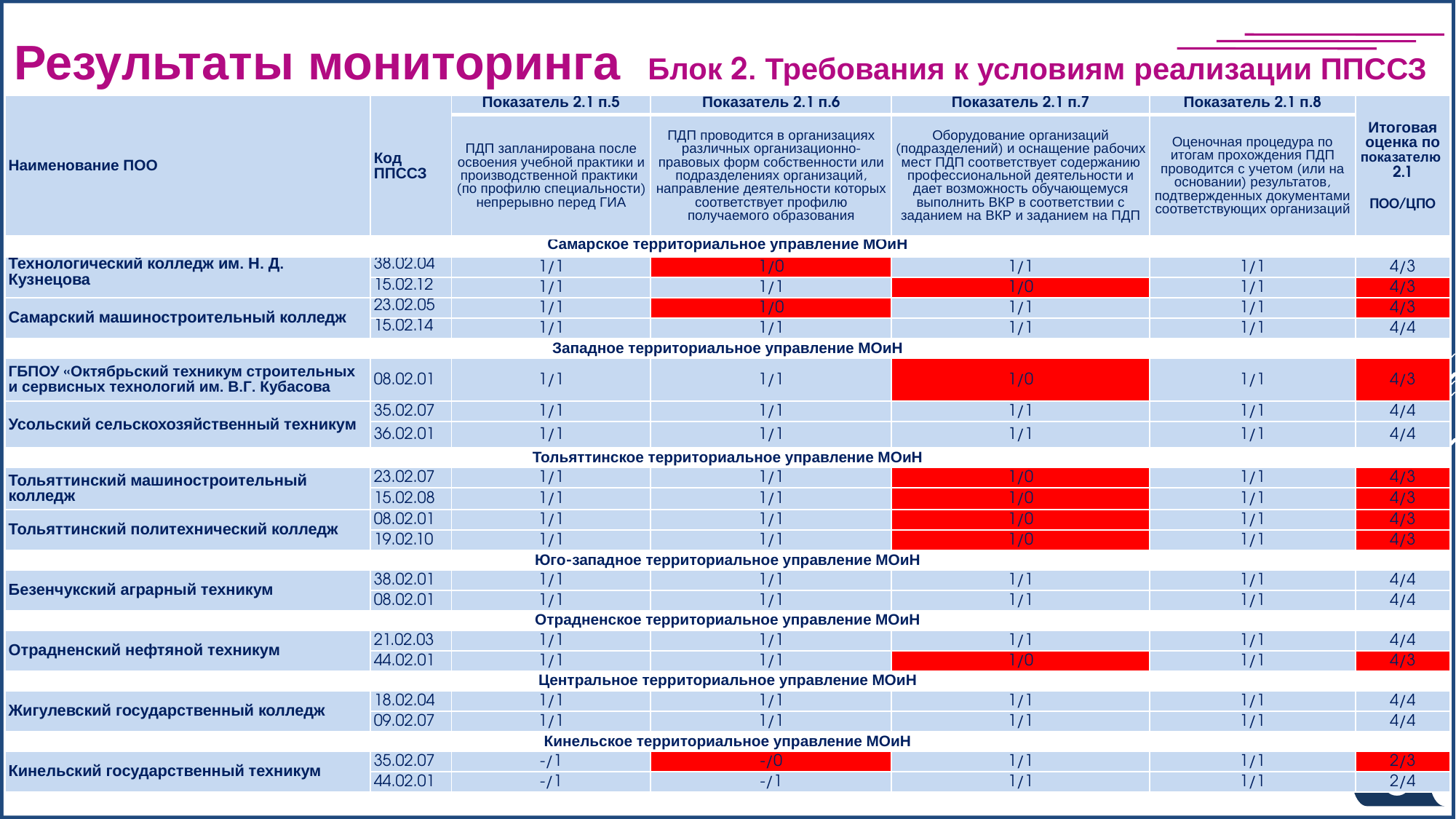

Результаты мониторинга  Блок 2. Требования к условиям реализации ППССЗ
| Наименование ПОО | Код ППССЗ | Показатель 2.1 п.5 | Показатель 2.1 п.6 | Показатель 2.1 п.7 | Показатель 2.1 п.8 | Итоговая оценка по показателю 2.1 ПОО/ЦПО |
| --- | --- | --- | --- | --- | --- | --- |
|  |  | ПДП запланирована после освоения учебной практики и производственной практики (по профилю специальности) непрерывно перед ГИА | ПДП проводится в организациях различных организационно-правовых форм собственности или подразделениях организаций, направление деятельности которых соответствует профилю получаемого образования | Оборудование организаций (подразделений) и оснащение рабочих мест ПДП соответствует содержанию профессиональной деятельности и дает возможность обучающемуся выполнить ВКР в соответствии с заданием на ВКР и заданием на ПДП | Оценочная процедура по итогам прохождения ПДП проводится с учетом (или на основании) результатов, подтвержденных документами соответствующих организаций |  |
| Самарское территориальное управление МОиН |  |  |  |  |  |  |
| Технологический колледж им. Н. Д. Кузнецова | 38.02.04 | 1/1 | 1/0 | 1/1 | 1/1 | 4/3 |
|  | 15.02.12 | 1/1 | 1/1 | 1/0 | 1/1 | 4/3 |
| Самарский машиностроительный колледж | 23.02.05 | 1/1 | 1/0 | 1/1 | 1/1 | 4/3 |
|  | 15.02.14 | 1/1 | 1/1 | 1/1 | 1/1 | 4/4 |
| Западное территориальное управление МОиН |  |  |  |  |  |  |
| ГБПОУ «Октябрьский техникум строительных и сервисных технологий им. В.Г. Кубасова | 08.02.01 | 1/1 | 1/1 | 1/0 | 1/1 | 4/3 |
| Усольский сельскохозяйственный техникум | 35.02.07 | 1/1 | 1/1 | 1/1 | 1/1 | 4/4 |
|  | 36.02.01 | 1/1 | 1/1 | 1/1 | 1/1 | 4/4 |
| Тольяттинское территориальное управление МОиН |  |  |  |  |  |  |
| Тольяттинский машиностроительный колледж | 23.02.07 | 1/1 | 1/1 | 1/0 | 1/1 | 4/3 |
|  | 15.02.08 | 1/1 | 1/1 | 1/0 | 1/1 | 4/3 |
| Тольяттинский политехнический колледж | 08.02.01 | 1/1 | 1/1 | 1/0 | 1/1 | 4/3 |
|  | 19.02.10 | 1/1 | 1/1 | 1/0 | 1/1 | 4/3 |
| Юго-западное территориальное управление МОиН |  |  |  |  |  |  |
| Безенчукский аграрный техникум | 38.02.01 | 1/1 | 1/1 | 1/1 | 1/1 | 4/4 |
|  | 08.02.01 | 1/1 | 1/1 | 1/1 | 1/1 | 4/4 |
| Отрадненское территориальное управление МОиН |  |  |  |  |  |  |
| Отрадненский нефтяной техникум | 21.02.03 | 1/1 | 1/1 | 1/1 | 1/1 | 4/4 |
|  | 44.02.01 | 1/1 | 1/1 | 1/0 | 1/1 | 4/3 |
| Центральное территориальное управление МОиН |  |  |  |  |  |  |
| Жигулевский государственный колледж | 18.02.04 | 1/1 | 1/1 | 1/1 | 1/1 | 4/4 |
|  | 09.02.07 | 1/1 | 1/1 | 1/1 | 1/1 | 4/4 |
| Кинельское территориальное управление МОиН |  |  |  |  |  |  |
| Кинельский государственный техникум | 35.02.07 | -/1 | -/0 | 1/1 | 1/1 | 2/3 |
|  | 44.02.01 | -/1 | -/1 | 1/1 | 1/1 | 2/4 |
8